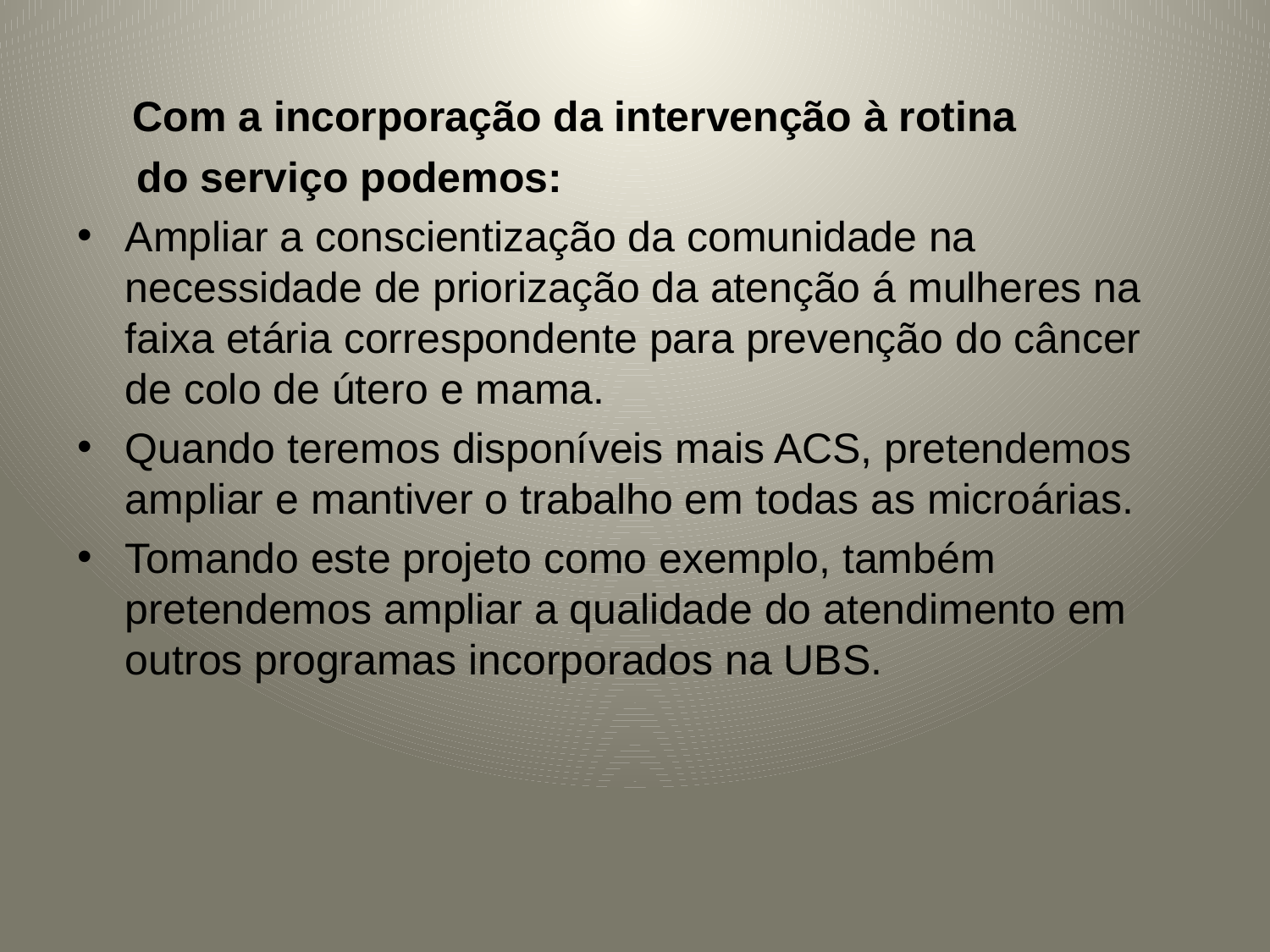

Com a incorporação da intervenção à rotina
     do serviço podemos:
Ampliar a conscientização da comunidade na necessidade de priorização da atenção á mulheres na faixa etária correspondente para prevenção do câncer de colo de útero e mama.
Quando teremos disponíveis mais ACS, pretendemos ampliar e mantiver o trabalho em todas as microárias.
Tomando este projeto como exemplo, também pretendemos ampliar a qualidade do atendimento em outros programas incorporados na UBS.